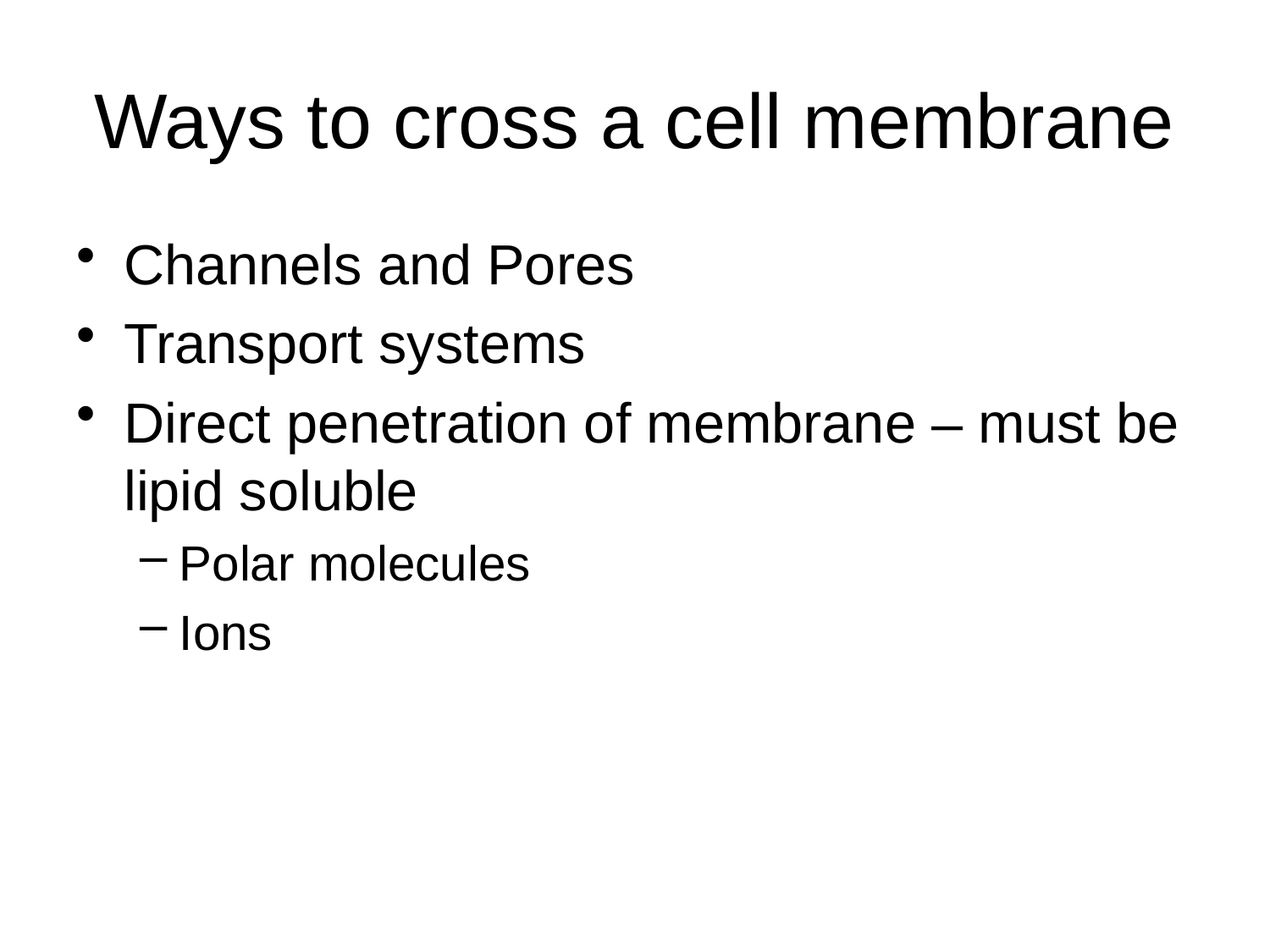

# Ways to cross a cell membrane
Channels and Pores
Transport systems
Direct penetration of membrane – must be lipid soluble
Polar molecules
Ions